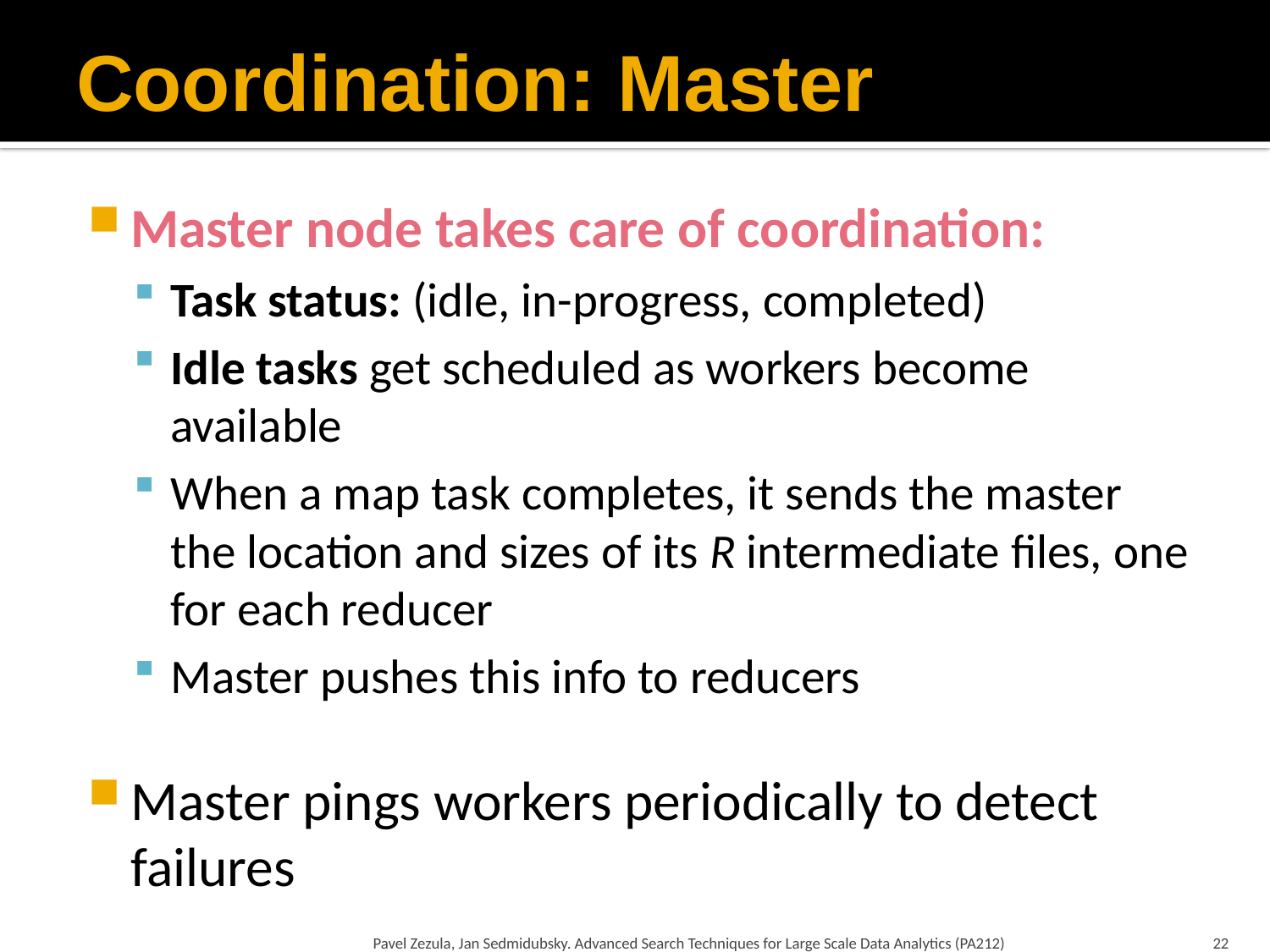

# Coordination: Master
Master node takes care of coordination:
Task status: (idle, in-progress, completed)
Idle tasks get scheduled as workers become available
When a map task completes, it sends the master the location and sizes of its R intermediate files, one for each reducer
Master pushes this info to reducers

Master pings workers periodically to detect failures

Pavel Zezula, Jan Sedmidubsky. Advanced Search Techniques for Large Scale Data Analytics (PA212)
22